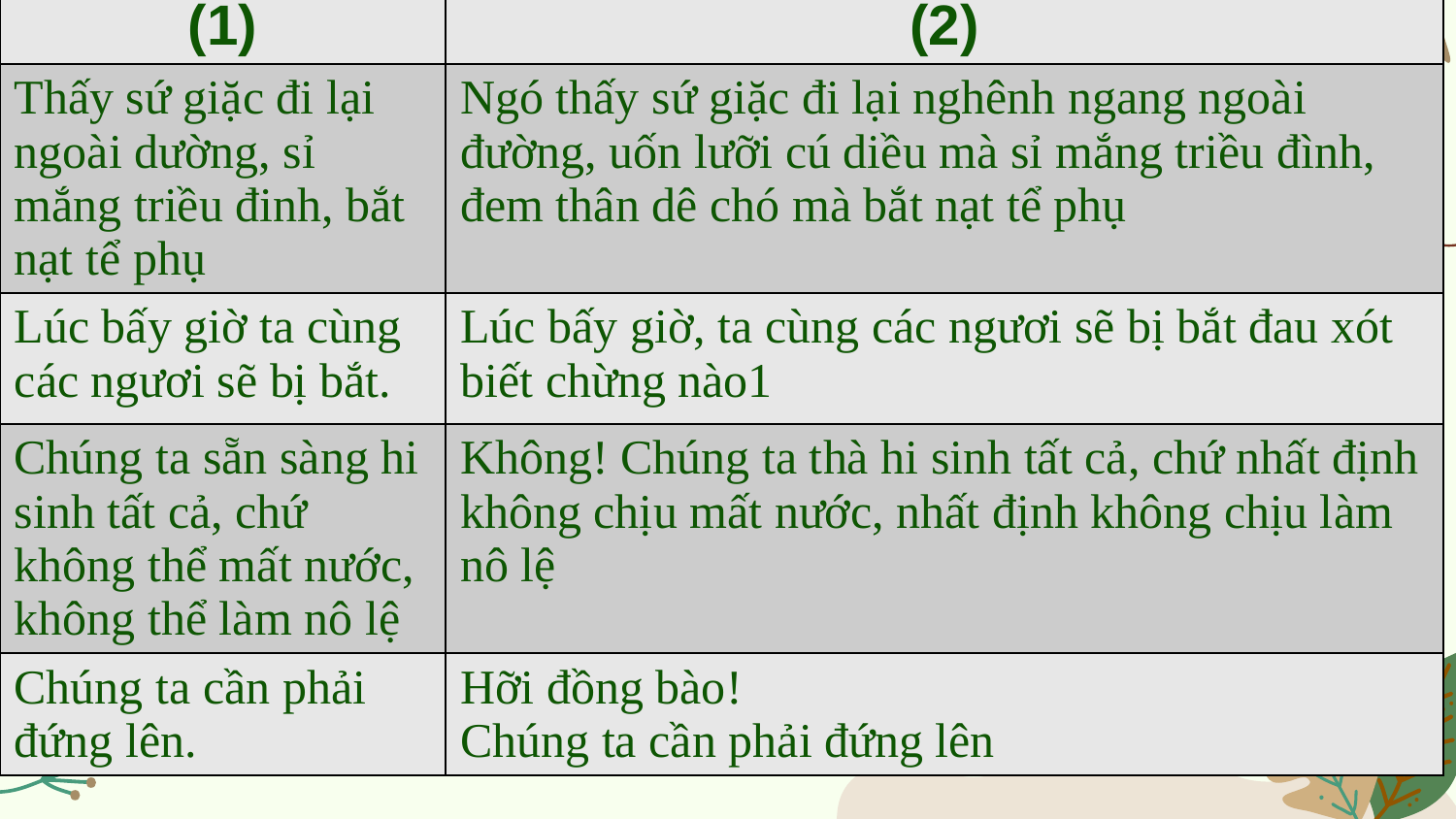

| (1) | (2) |
| --- | --- |
| Thấy sứ giặc đi lại ngoài dường, sỉ mắng triều đinh, bắt nạt tể phụ | Ngó thấy sứ giặc đi lại nghênh ngang ngoài đường, uốn lưỡi cú diều mà sỉ mắng triều đình, đem thân dê chó mà bắt nạt tể phụ |
| Lúc bấy giờ ta cùng các ngươi sẽ bị bắt. | Lúc bấy giờ, ta cùng các ngươi sẽ bị bắt đau xót biết chừng nào1 |
| Chúng ta sẵn sàng hi sinh tất cả, chứ không thể mất nước, không thể làm nô lệ | Không! Chúng ta thà hi sinh tất cả, chứ nhất định không chịu mất nước, nhất định không chịu làm nô lệ |
| Chúng ta cần phải đứng lên. | Hỡi đồng bào! Chúng ta cần phải đứng lên |